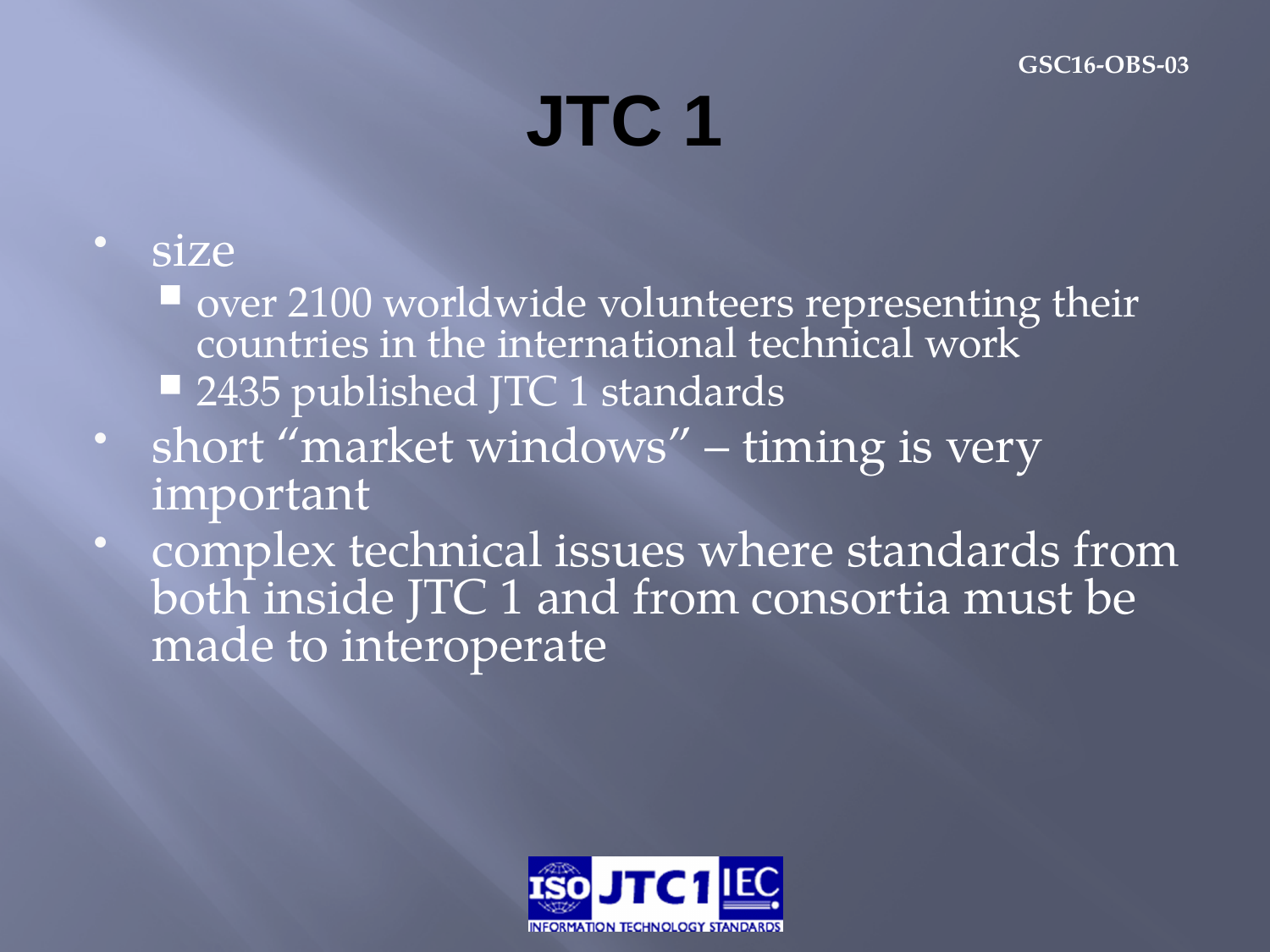

# JTC 1
size
over 2100 worldwide volunteers representing their countries in the international technical work
2435 published JTC 1 standards
short “market windows” – timing is very important
complex technical issues where standards from both inside JTC 1 and from consortia must be made to interoperate